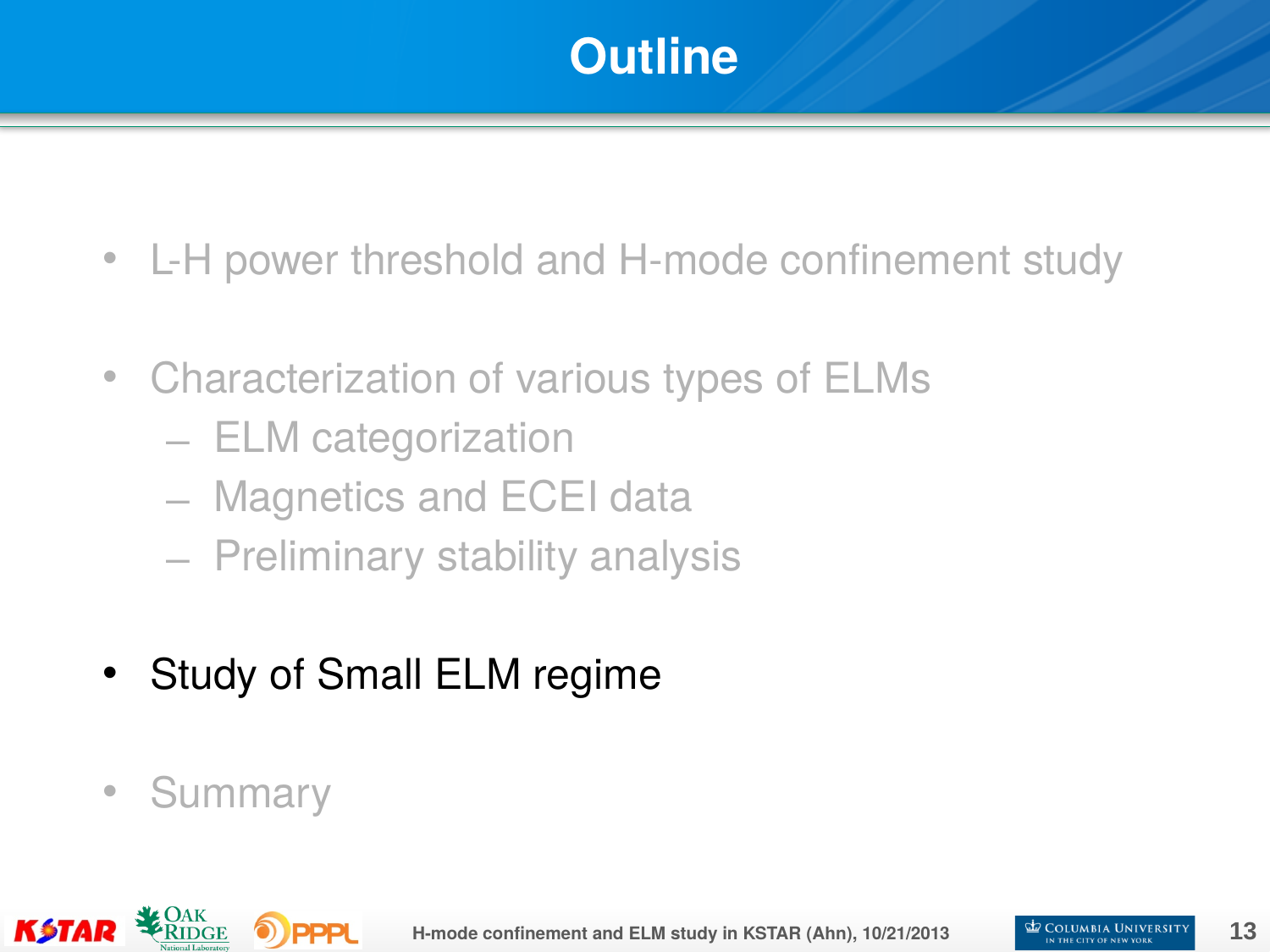

# Outline
L-H power threshold and H-mode confinement study

Characterization of various types of ELMs
ELM categorization
Magnetics and ECEI data
Preliminary stability analysis

Study of Small ELM regime

Summary

13